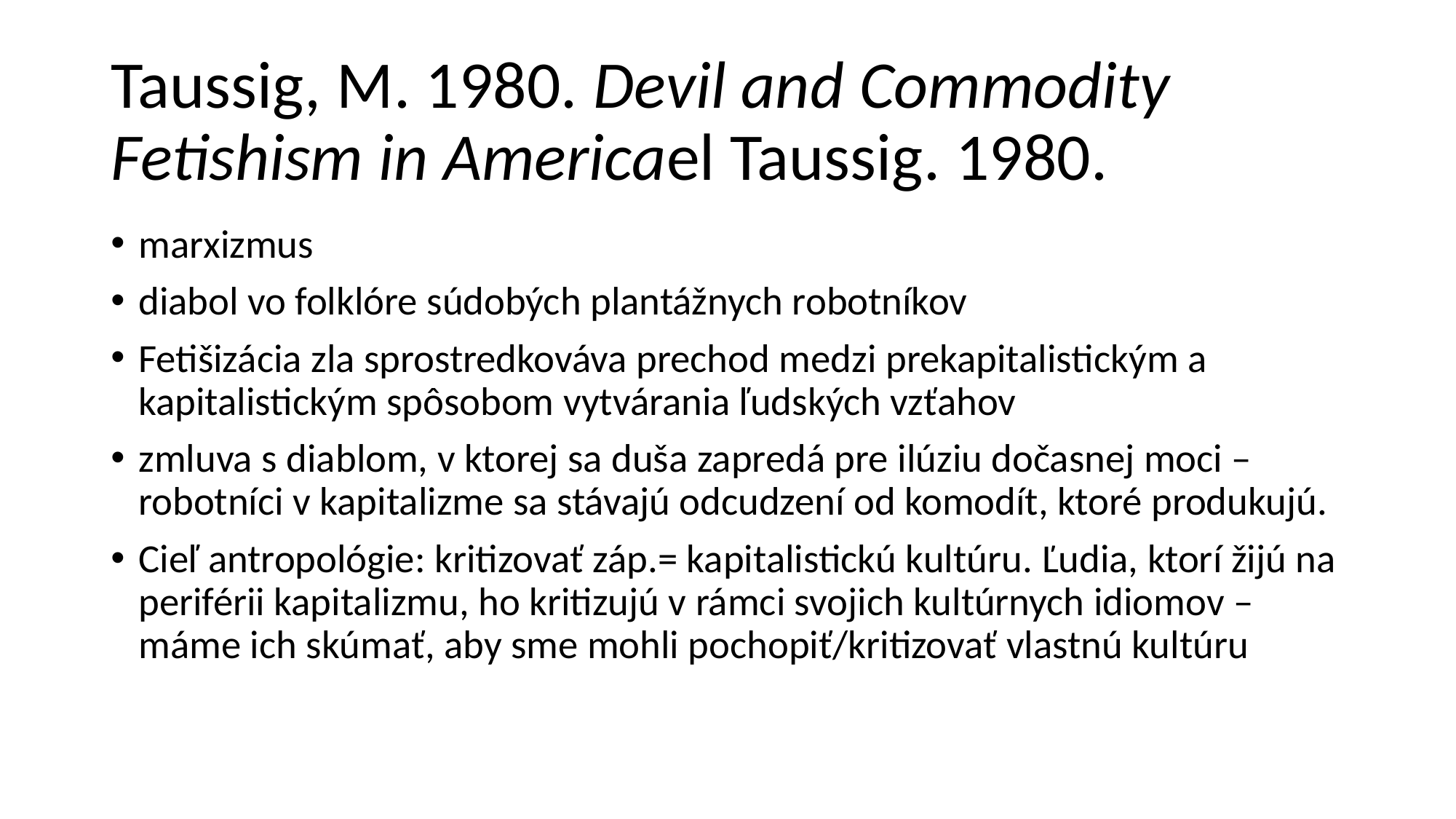

# Taussig, M. 1980. Devil and Commodity Fetishism in Americael Taussig. 1980.
marxizmus
diabol vo folklóre súdobých plantážnych robotníkov
Fetišizácia zla sprostredkováva prechod medzi prekapitalistickým a kapitalistickým spôsobom vytvárania ľudských vzťahov
zmluva s diablom, v ktorej sa duša zapredá pre ilúziu dočasnej moci – robotníci v kapitalizme sa stávajú odcudzení od komodít, ktoré produkujú.
Cieľ antropológie: kritizovať záp.= kapitalistickú kultúru. Ľudia, ktorí žijú na periférii kapitalizmu, ho kritizujú v rámci svojich kultúrnych idiomov – máme ich skúmať, aby sme mohli pochopiť/kritizovať vlastnú kultúru